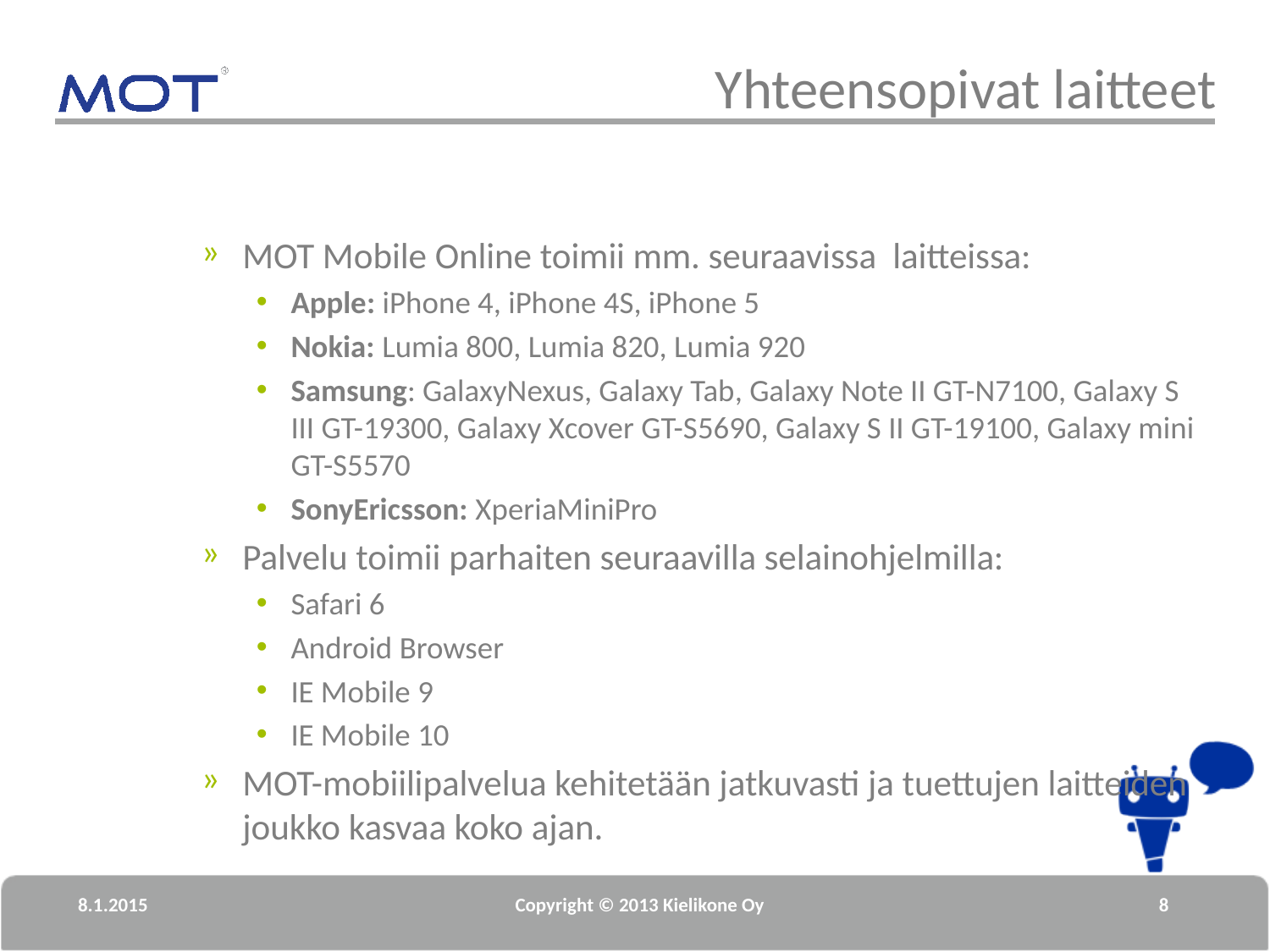

# Yhteensopivat laitteet
MOT Mobile Online toimii mm. seuraavissa  laitteissa:
Apple: iPhone 4, iPhone 4S, iPhone 5
Nokia: Lumia 800, Lumia 820, Lumia 920
Samsung: GalaxyNexus, Galaxy Tab, Galaxy Note II GT-N7100, Galaxy S III GT-19300, Galaxy Xcover GT-S5690, Galaxy S II GT-19100, Galaxy mini GT-S5570
SonyEricsson: XperiaMiniPro
Palvelu toimii parhaiten seuraavilla selainohjelmilla:
Safari 6
Android Browser
IE Mobile 9
IE Mobile 10
MOT-mobiilipalvelua kehitetään jatkuvasti ja tuettujen laitteiden joukko kasvaa koko ajan.